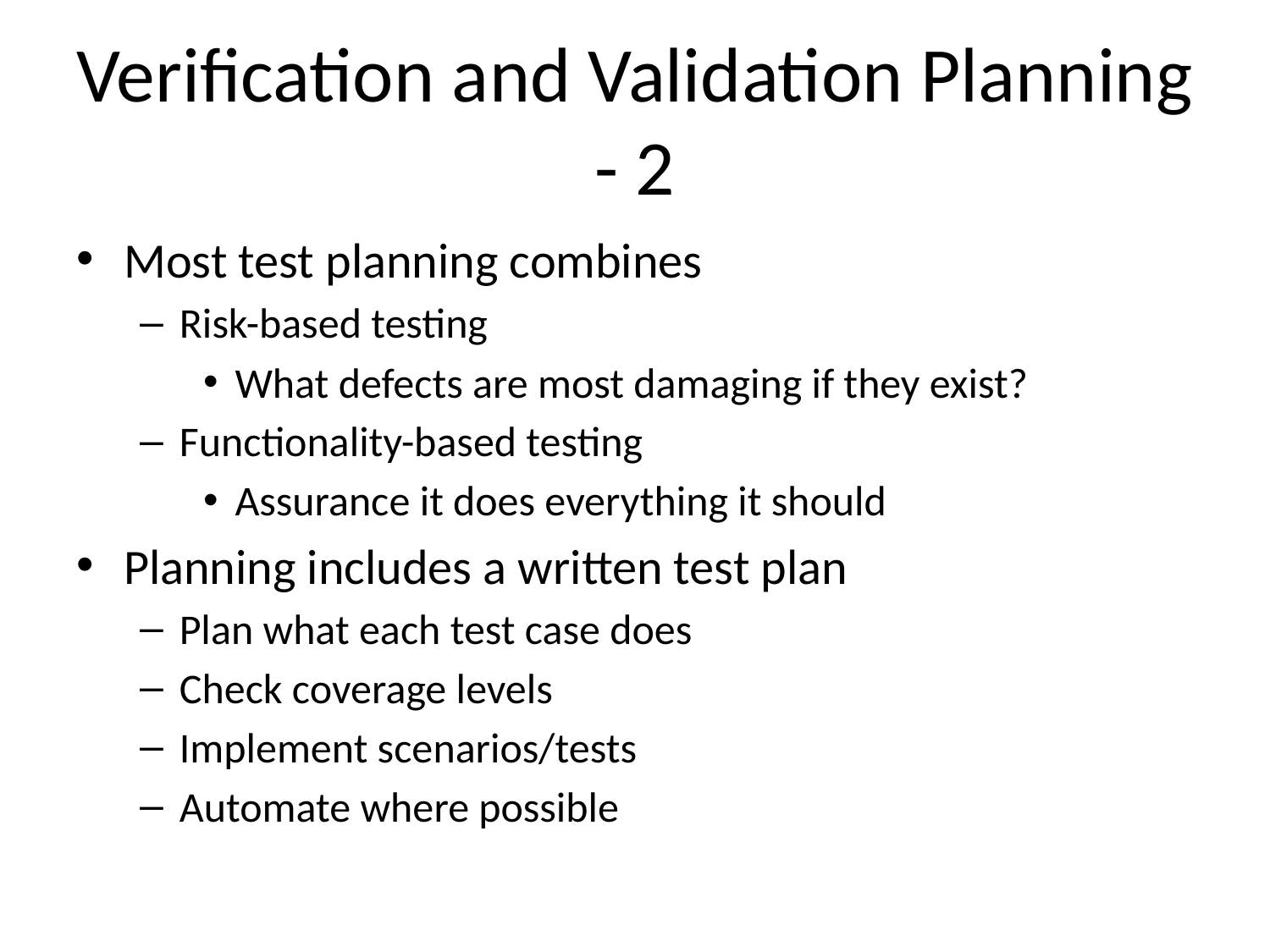

# Verification and Validation Planning - 2
Most test planning combines
Risk-based testing
What defects are most damaging if they exist?
Functionality-based testing
Assurance it does everything it should
Planning includes a written test plan
Plan what each test case does
Check coverage levels
Implement scenarios/tests
Automate where possible